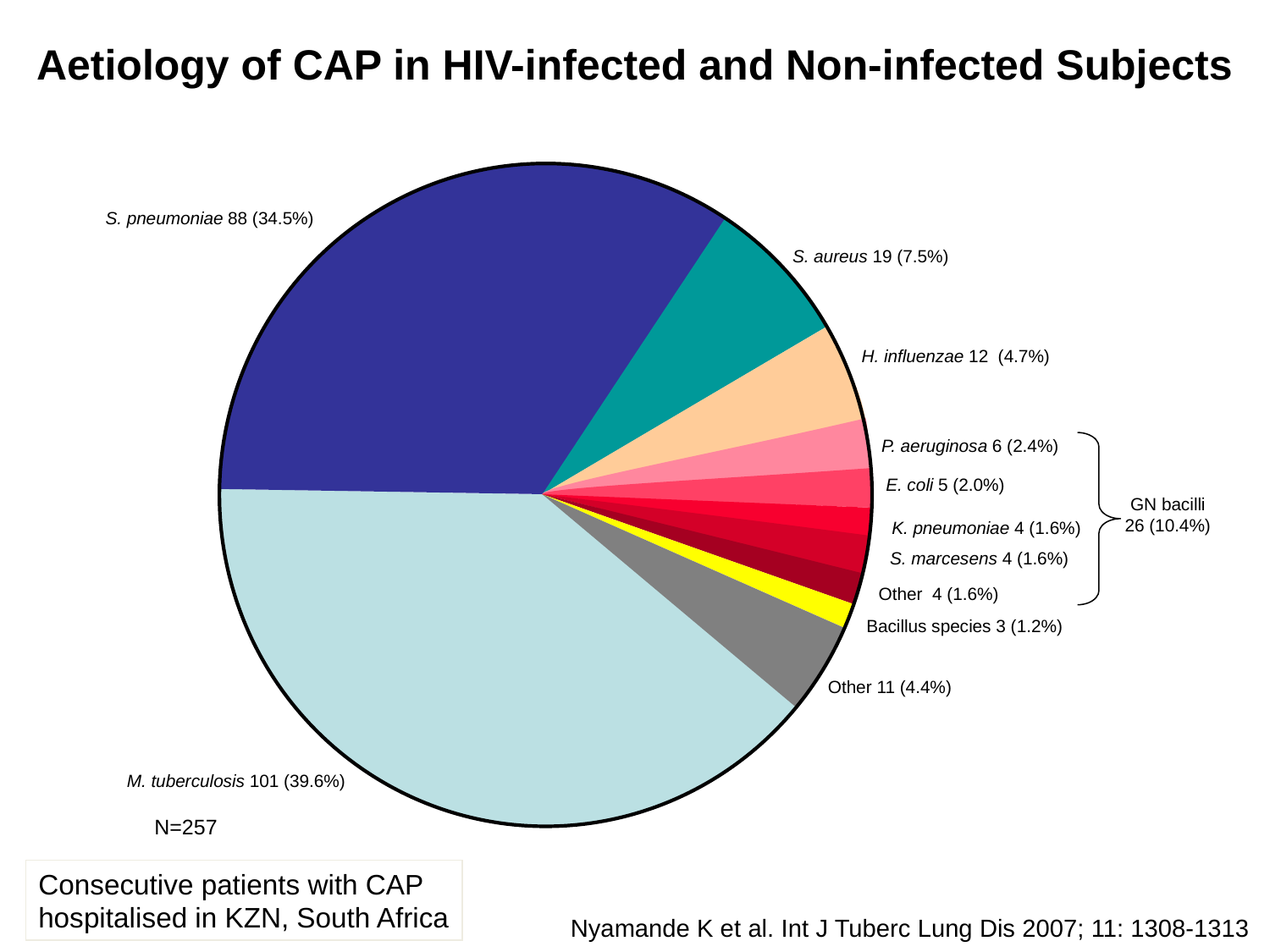

Aetiology of CAP in HIV-infected and Non-infected Subjects

S. pneumoniae 88 (34.5%)

S. aureus 19 (7.5%)

H. influenzae 12  (4.7%)

P. aeruginosa 6 (2.4%)

E. coli 5 (2.0%)

GN bacilli
26 (10.4%)

K. pneumoniae 4 (1.6%)
S. marcesens 4 (1.6%)
Other  4 (1.6%)

Bacillus species 3 (1.2%)
Other 11 (4.4%)
M. tuberculosis 101 (39.6%)
N=257
Consecutive patients with CAP
hospitalised in KZN, South Africa
Nyamande K et al. Int J Tuberc Lung Dis 2007; 11: 1308-1313